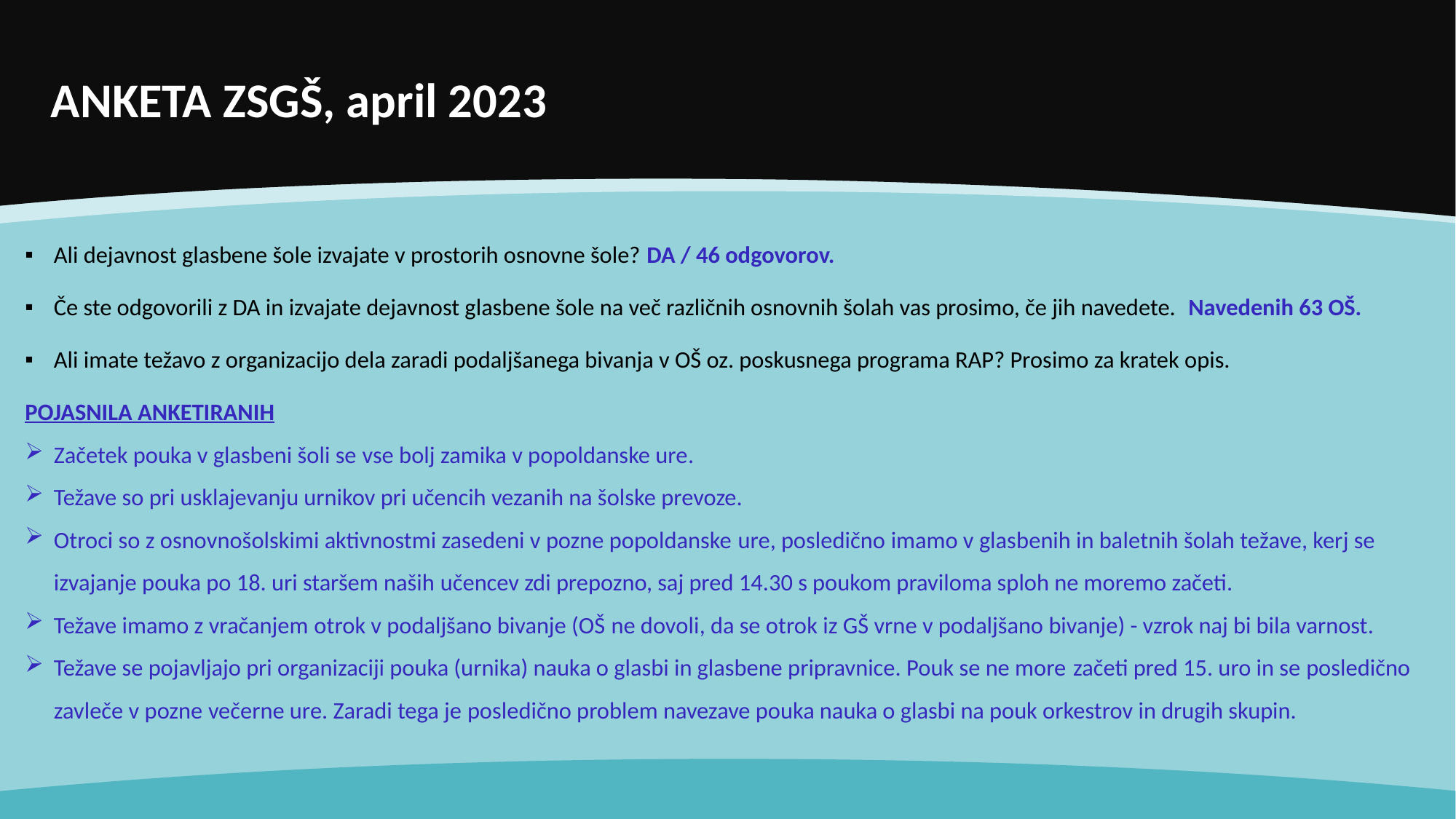

# ANKETA ZSGŠ, april 2023
Ali dejavnost glasbene šole izvajate v prostorih osnovne šole? DA / 46 odgovorov.
Če ste odgovorili z DA in izvajate dejavnost glasbene šole na več različnih osnovnih šolah vas prosimo, če jih navedete.  Navedenih 63 OŠ.
Ali imate težavo z organizacijo dela zaradi podaljšanega bivanja v OŠ oz. poskusnega programa RAP? Prosimo za kratek opis.
POJASNILA ANKETIRANIH
Začetek pouka v glasbeni šoli se vse bolj zamika v popoldanske ure.
Težave so pri usklajevanju urnikov pri učencih vezanih na šolske prevoze.
Otroci so z osnovnošolskimi aktivnostmi zasedeni v pozne popoldanske ure, posledično imamo v glasbenih in baletnih šolah težave, kerj se izvajanje pouka po 18. uri staršem naših učencev zdi prepozno, saj pred 14.30 s poukom praviloma sploh ne moremo začeti.
Težave imamo z vračanjem otrok v podaljšano bivanje (OŠ ne dovoli, da se otrok iz GŠ vrne v podaljšano bivanje) - vzrok naj bi bila varnost.
Težave se pojavljajo pri organizaciji pouka (urnika) nauka o glasbi in glasbene pripravnice. Pouk se ne more začeti pred 15. uro in se posledično zavleče v pozne večerne ure. Zaradi tega je posledično problem navezave pouka nauka o glasbi na pouk orkestrov in drugih skupin.